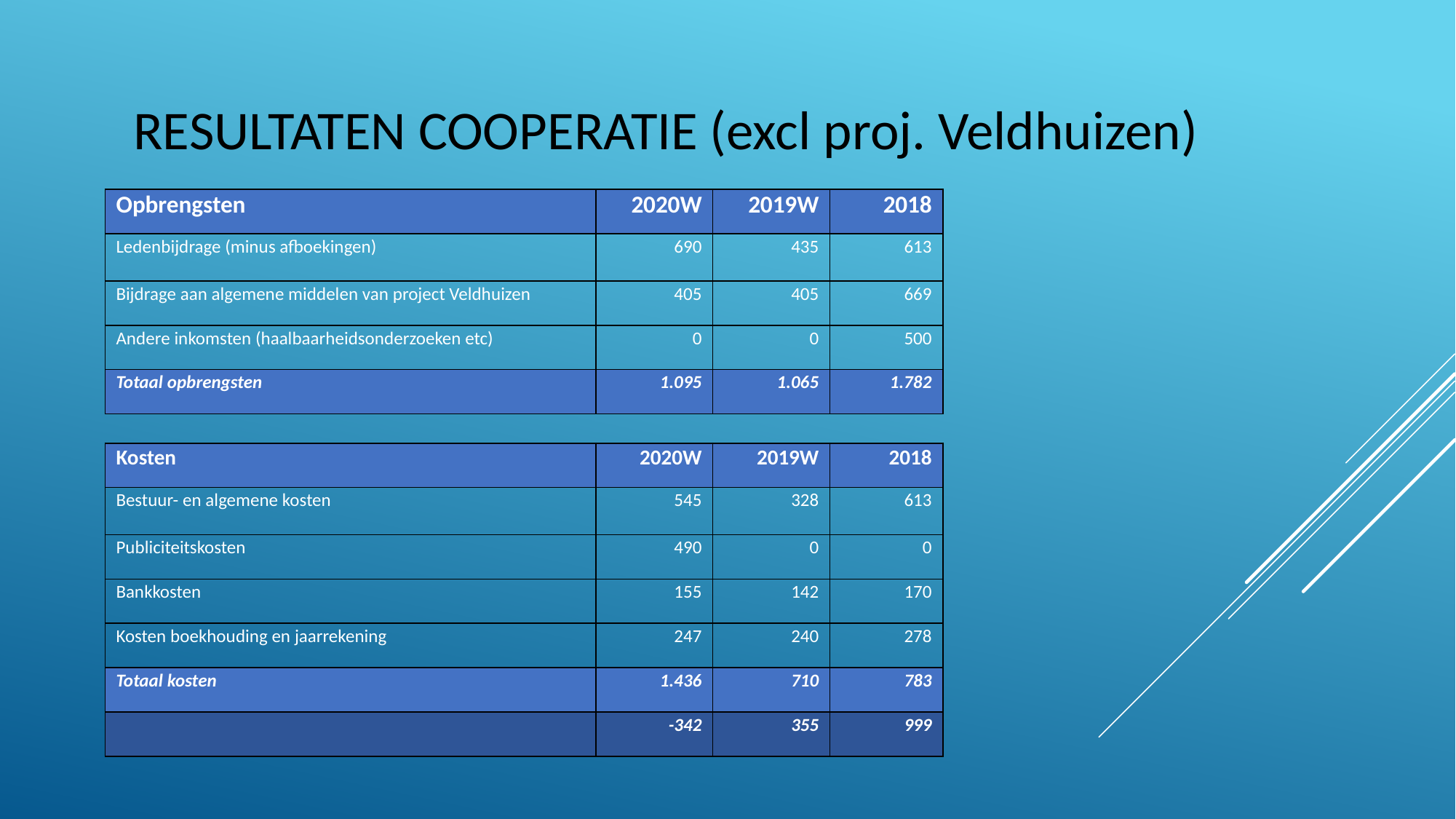

RESULTATEN COOPERATIE (excl proj. Veldhuizen)
| Opbrengsten | 2020W | 2019W | 2018 |
| --- | --- | --- | --- |
| Ledenbijdrage (minus afboekingen) | 690 | 435 | 613 |
| Bijdrage aan algemene middelen van project Veldhuizen | 405 | 405 | 669 |
| Andere inkomsten (haalbaarheidsonderzoeken etc) | 0 | 0 | 500 |
| Totaal opbrengsten | 1.095 | 1.065 | 1.782 |
| Kosten | 2020W | 2019W | 2018 |
| --- | --- | --- | --- |
| Bestuur- en algemene kosten | 545 | 328 | 613 |
| Publiciteitskosten | 490 | 0 | 0 |
| Bankkosten | 155 | 142 | 170 |
| Kosten boekhouding en jaarrekening | 247 | 240 | 278 |
| Totaal kosten | 1.436 | 710 | 783 |
|  | -342 | 355 | 999 |